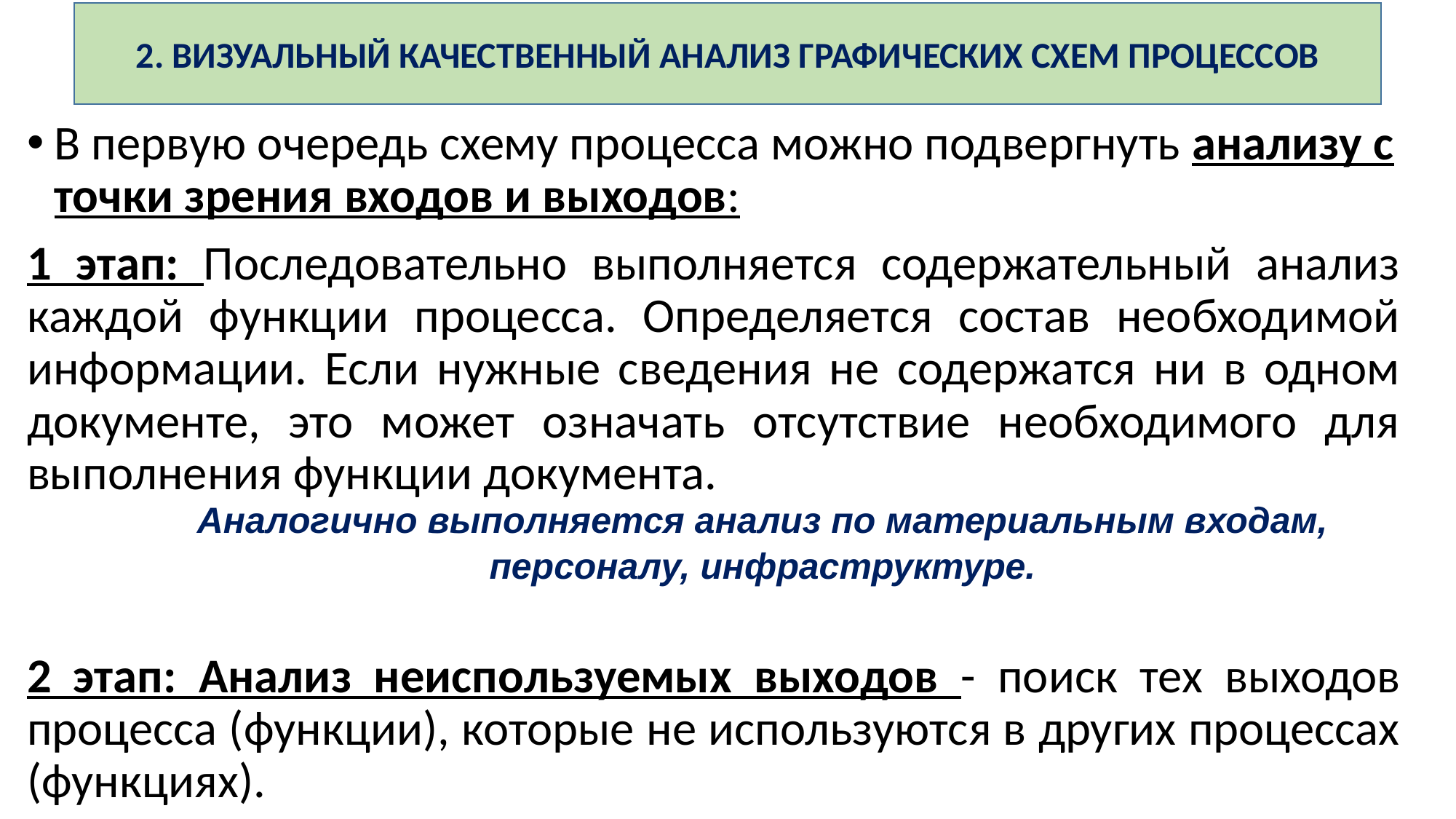

2. ВИЗУАЛЬНЫЙ КАЧЕСТВЕННЫЙ АНАЛИЗ ГРАФИЧЕСКИХ СХЕМ ПРОЦЕССОВ
В первую очередь схему процесса можно подвергнуть анализу с точки зрения входов и выходов:
1 этап: Последовательно выполняется содержательный анализ каждой функции процесса. Определяется состав необходимой информации. Если нужные сведения не содержатся ни в одном документе, это может означать отсутствие необходимого для выполнения функции документа.

2 этап: Анализ неиспользуемых выходов - поиск тех выходов процесса (функции), которые не используются в других процессах (функциях).

Аналогично выполняется анализ по материальным входам,
персоналу, инфраструктуре.